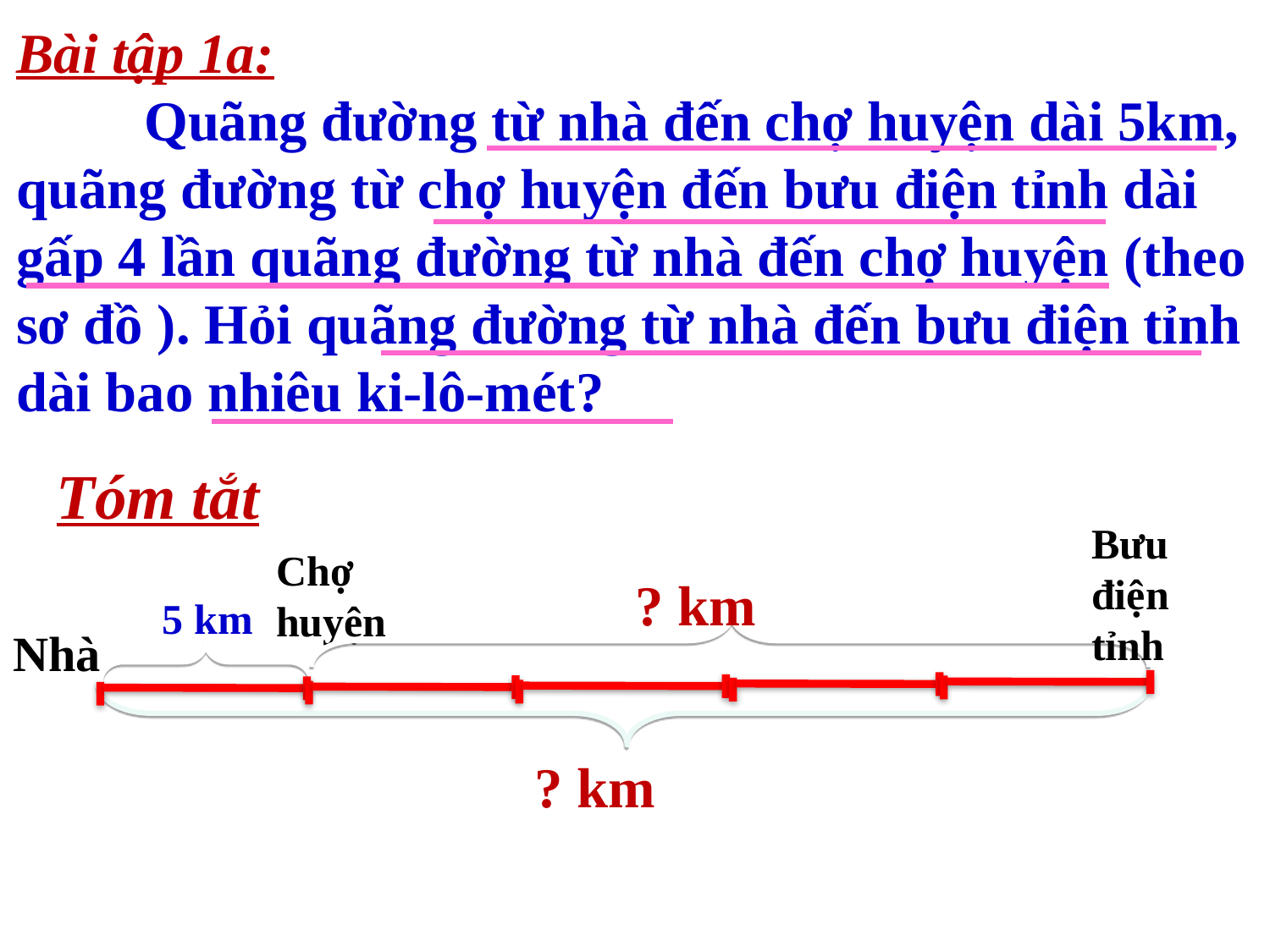

Bài tập 1a:
         Quãng đường từ nhà đến chợ huyện dài 5km, quãng đường từ chợ huyện đến bưu điện tỉnh dài gấp 4 lần quãng đường từ nhà đến chợ huyện (theo sơ đồ ). Hỏi quãng đường từ nhà đến bưu điện tỉnh dài bao nhiêu ki-lô-mét?

Tóm tắt
Bưu điện tỉnh
Chợ huyện

? km
5 km
Nhà

? km